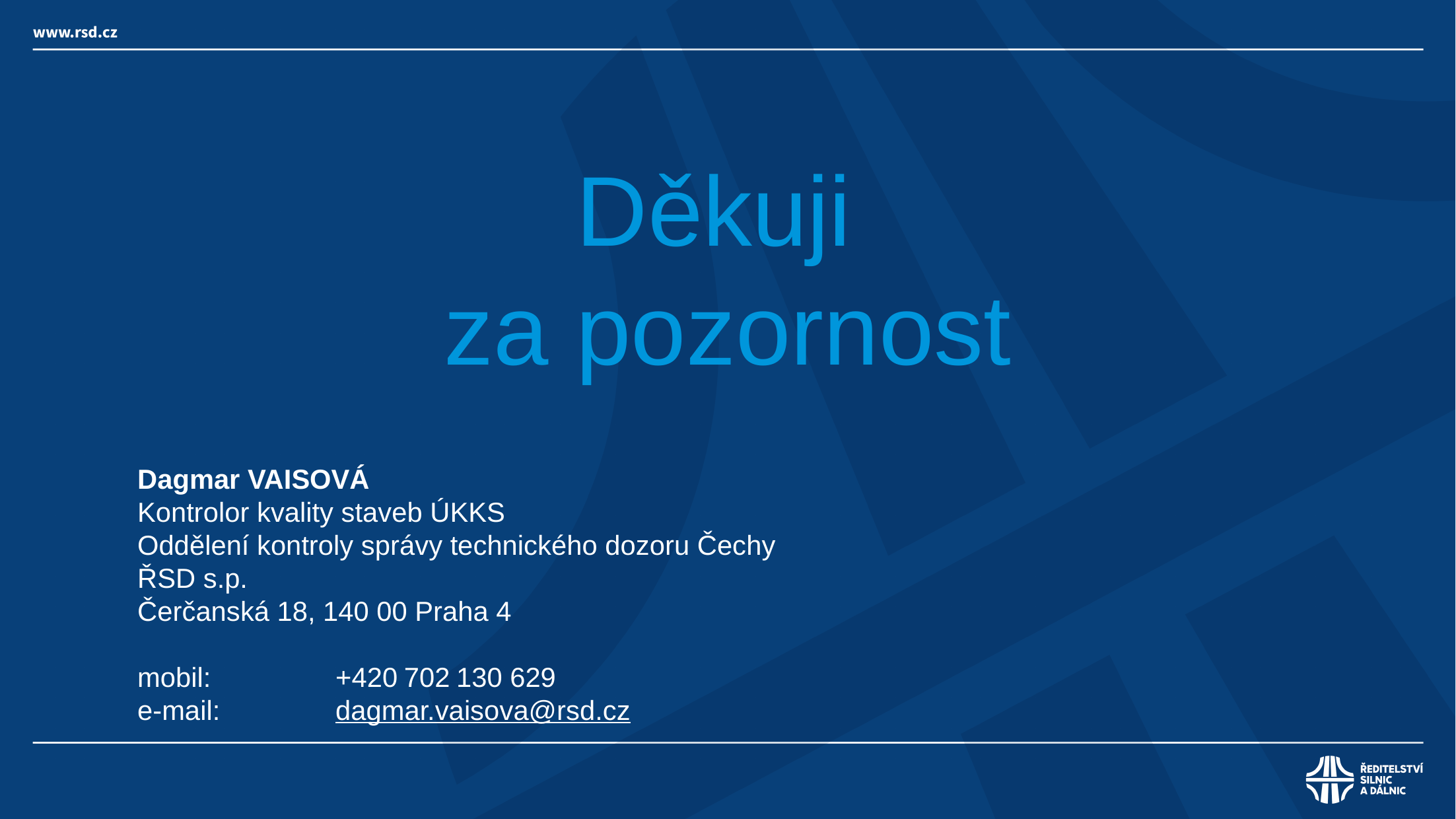

Děkuji
za pozornost
Dagmar VAISOVÁ
Kontrolor kvality staveb ÚKKS
Oddělení kontroly správy technického dozoru Čechy
ŘSD s.p.
Čerčanská 18, 140 00 Praha 4

mobil:        	+420 702 130 629
e-mail:     	dagmar.vaisova@rsd.cz